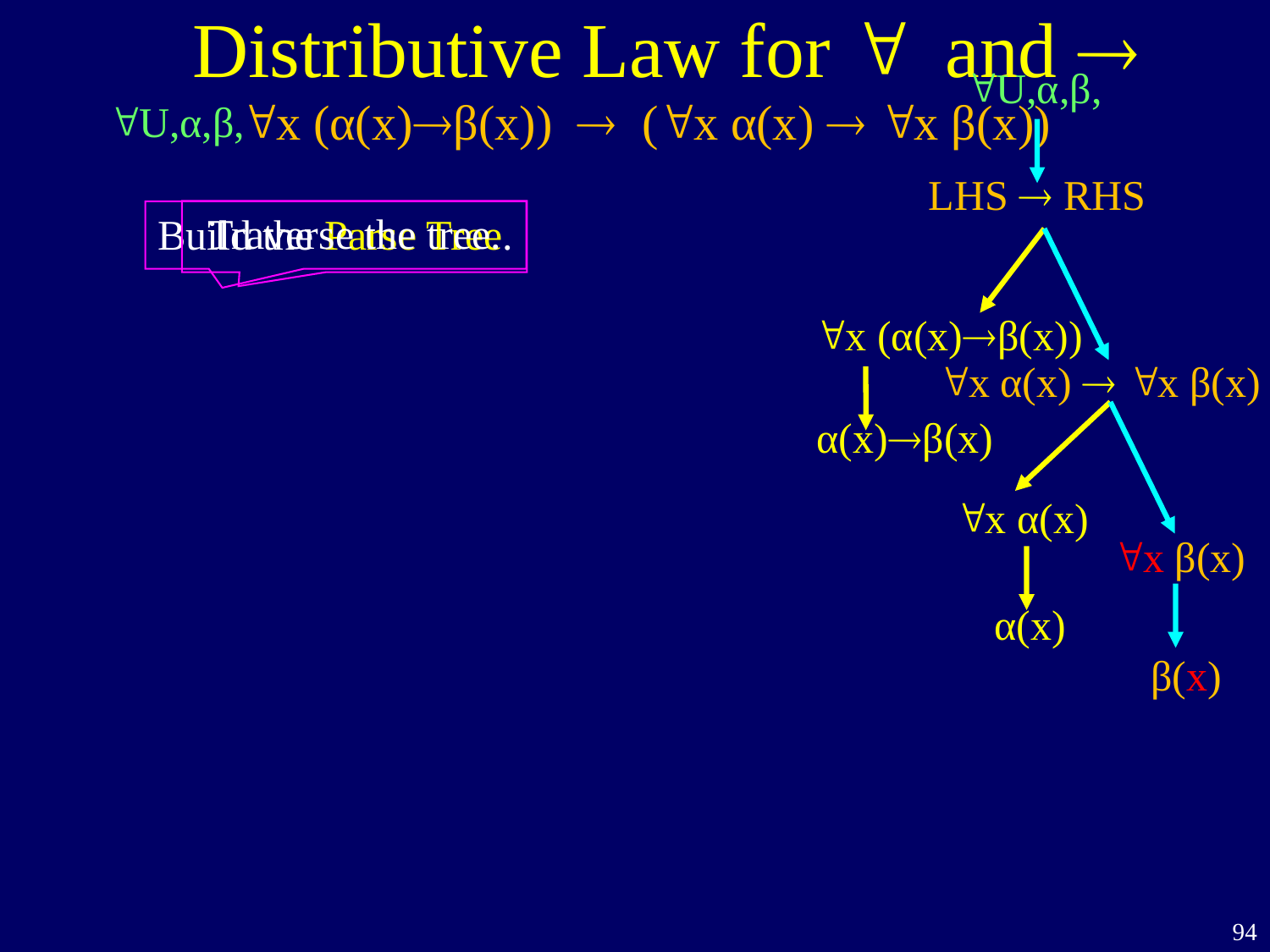

Distributive Law for ∀ and →
∀U,α,β,

∀x (α(x)→β(x))  →  (∀x α(x) → ∀x β(x))
∀U,α,β,
LHS → RHS
Traverse the tree.
Build the Parse Tree.

∀x (α(x)→β(x))
∀x α(x) → ∀x β(x)

α(x)→β(x)
∀x α(x)
∀x β(x)

α(x)
β(x)